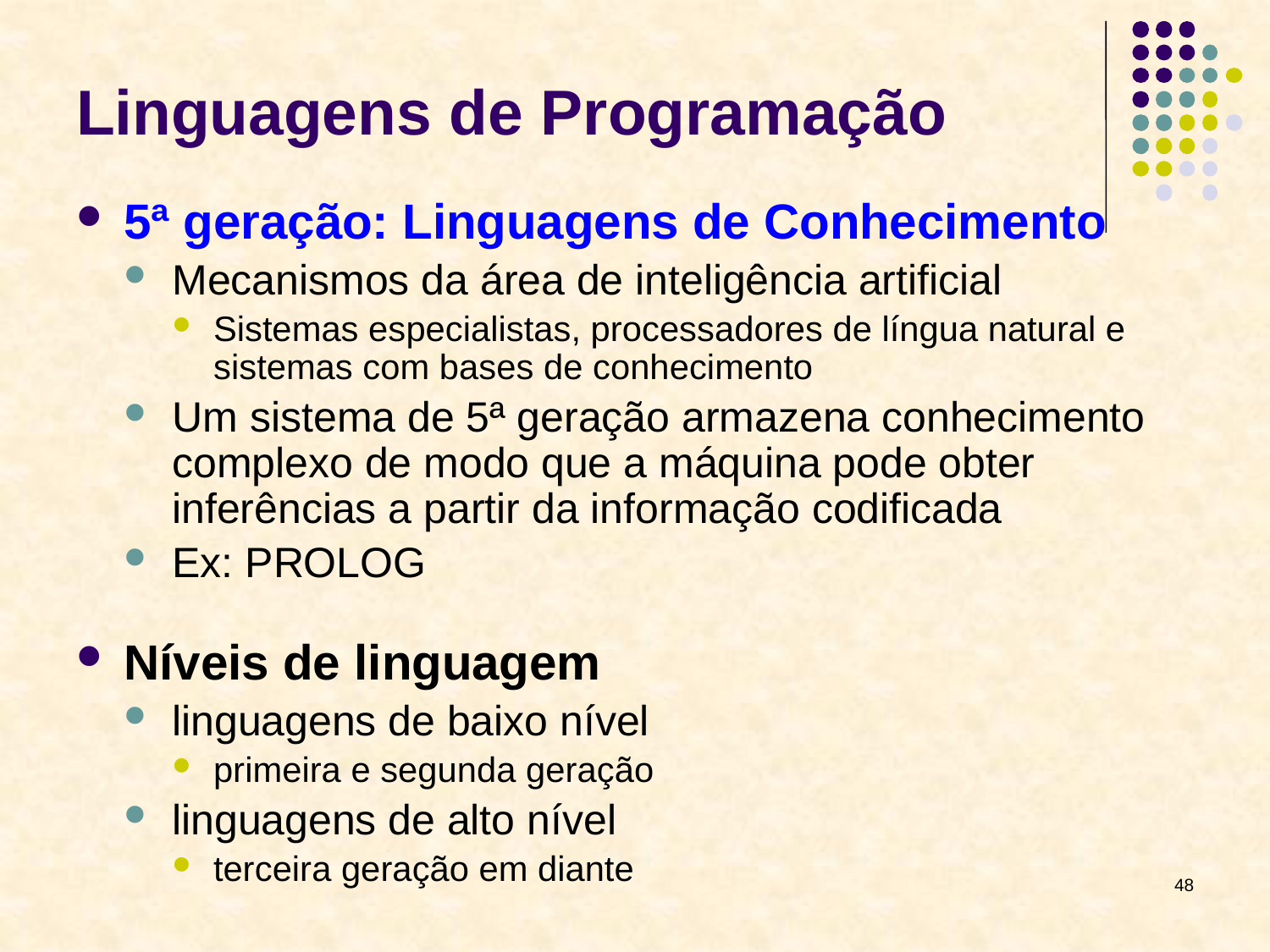

# Linguagens de Programação
5ª geração: Linguagens de Conhecimento
Mecanismos da área de inteligência artificial
Sistemas especialistas, processadores de língua natural e sistemas com bases de conhecimento
Um sistema de 5ª geração armazena conhecimento complexo de modo que a máquina pode obter inferências a partir da informação codificada
Ex: PROLOG

Níveis de linguagem
linguagens de baixo nível
primeira e segunda geração
linguagens de alto nível
terceira geração em diante
48